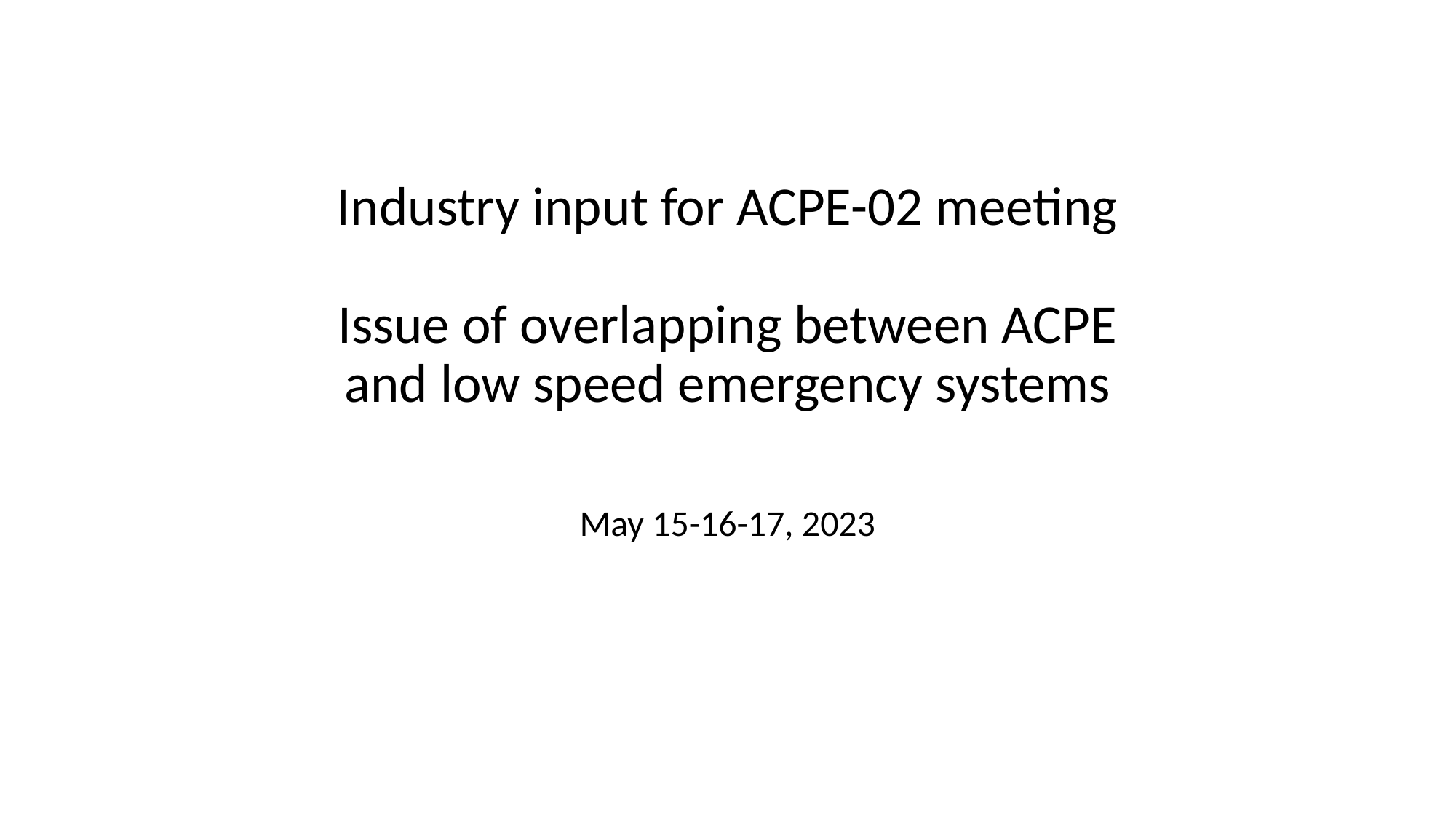

# Industry input for ACPE-02 meeting Issue of overlapping between ACPE and low speed emergency systems
May 15-16-17, 2023